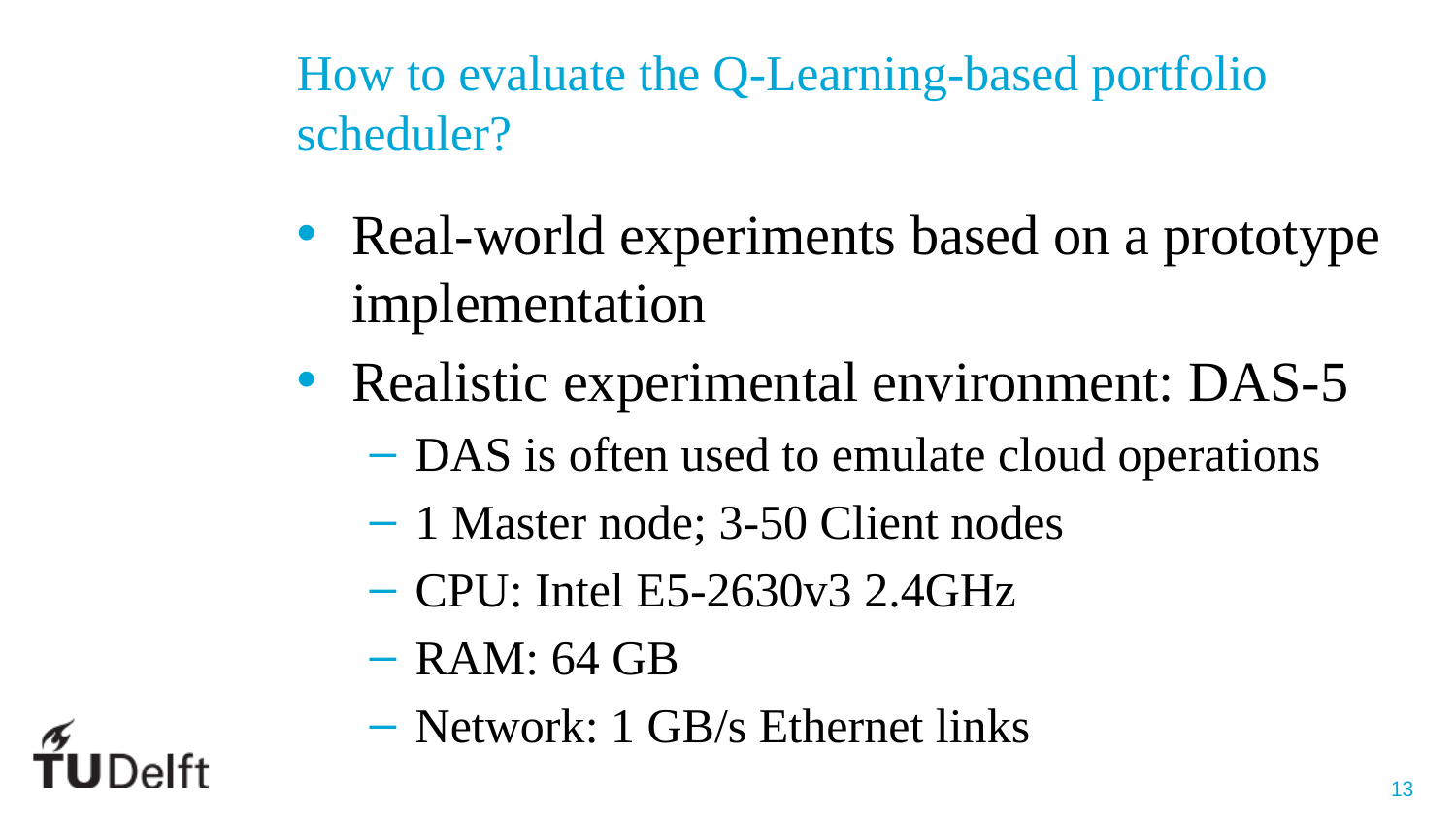

# How to evaluate the Q-Learning-based portfolio scheduler?
Real-world experiments based on a prototype implementation
Realistic experimental environment: DAS-5
DAS is often used to emulate cloud operations
1 Master node; 3-50 Client nodes
CPU: Intel E5-2630v3 2.4GHz
RAM: 64 GB
Network: 1 GB/s Ethernet links